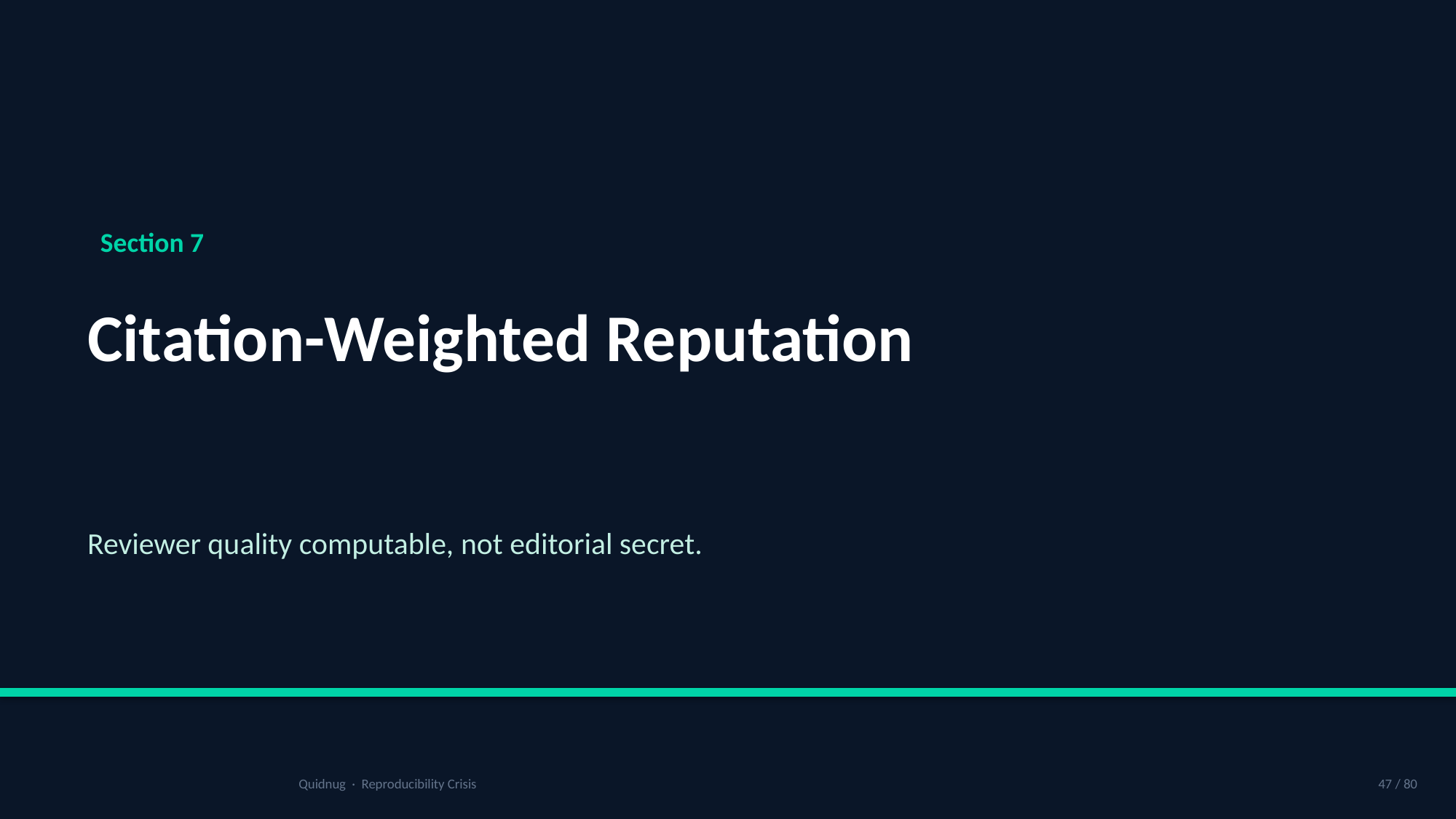

Section 7
Citation-Weighted Reputation
Reviewer quality computable, not editorial secret.

Quidnug  ·  Reproducibility Crisis
47 / 80